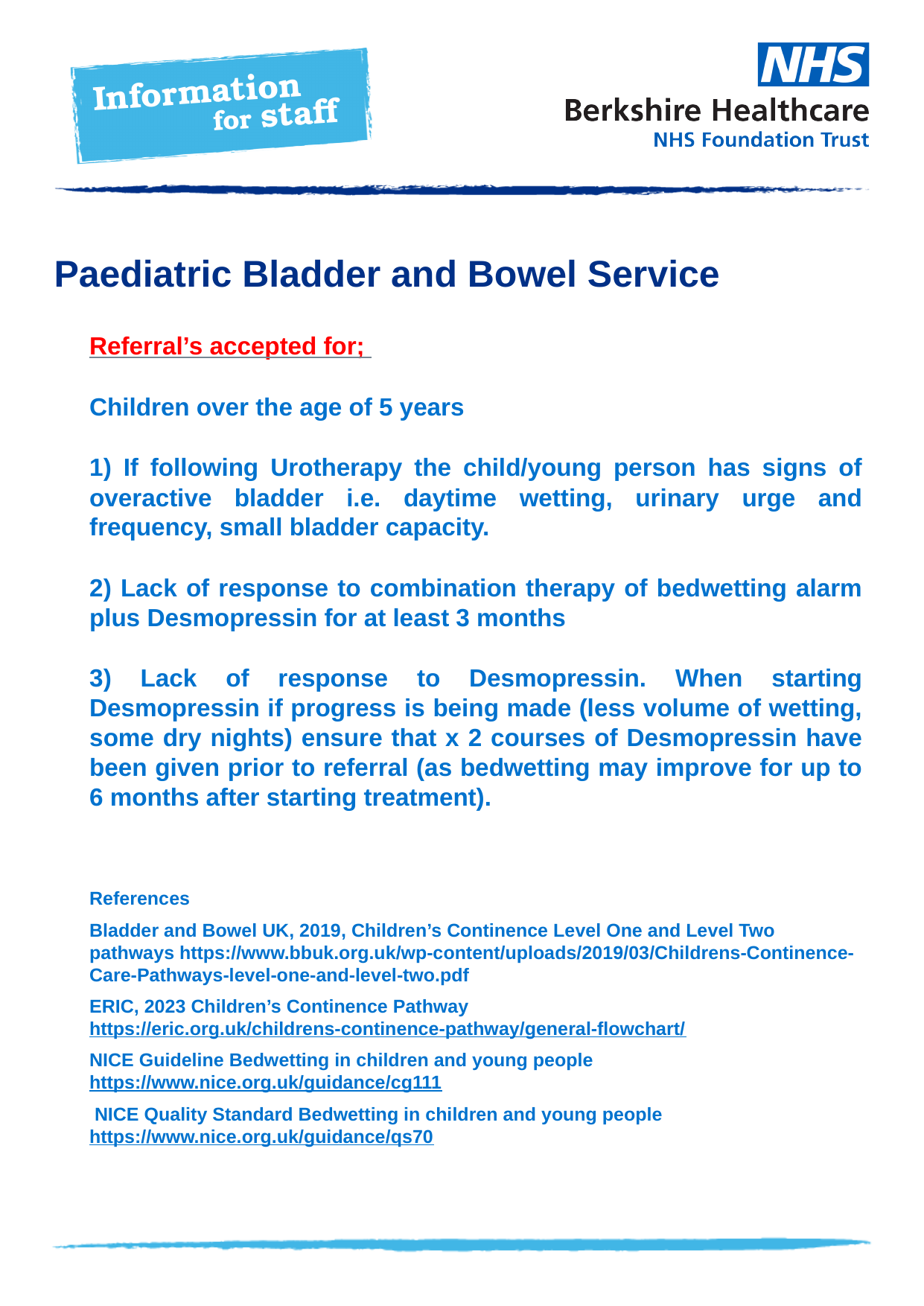

Paediatric Bladder and Bowel Service
Referral’s accepted for;
Children over the age of 5 years
1) If following Urotherapy the child/young person has signs of overactive bladder i.e. daytime wetting, urinary urge and frequency, small bladder capacity.
2) Lack of response to combination therapy of bedwetting alarm plus Desmopressin for at least 3 months
3) Lack of response to Desmopressin. When starting Desmopressin if progress is being made (less volume of wetting, some dry nights) ensure that x 2 courses of Desmopressin have been given prior to referral (as bedwetting may improve for up to 6 months after starting treatment).

References
Bladder and Bowel UK, 2019, Children’s Continence Level One and Level Two pathways https://www.bbuk.org.uk/wp-content/uploads/2019/03/Childrens-Continence-Care-Pathways-level-one-and-level-two.pdf
ERIC, 2023 Children’s Continence Pathway https://eric.org.uk/childrens-continence-pathway/general-flowchart/
NICE Guideline Bedwetting in children and young people https://www.nice.org.uk/guidance/cg111
 NICE Quality Standard Bedwetting in children and young people https://www.nice.org.uk/guidance/qs70

.